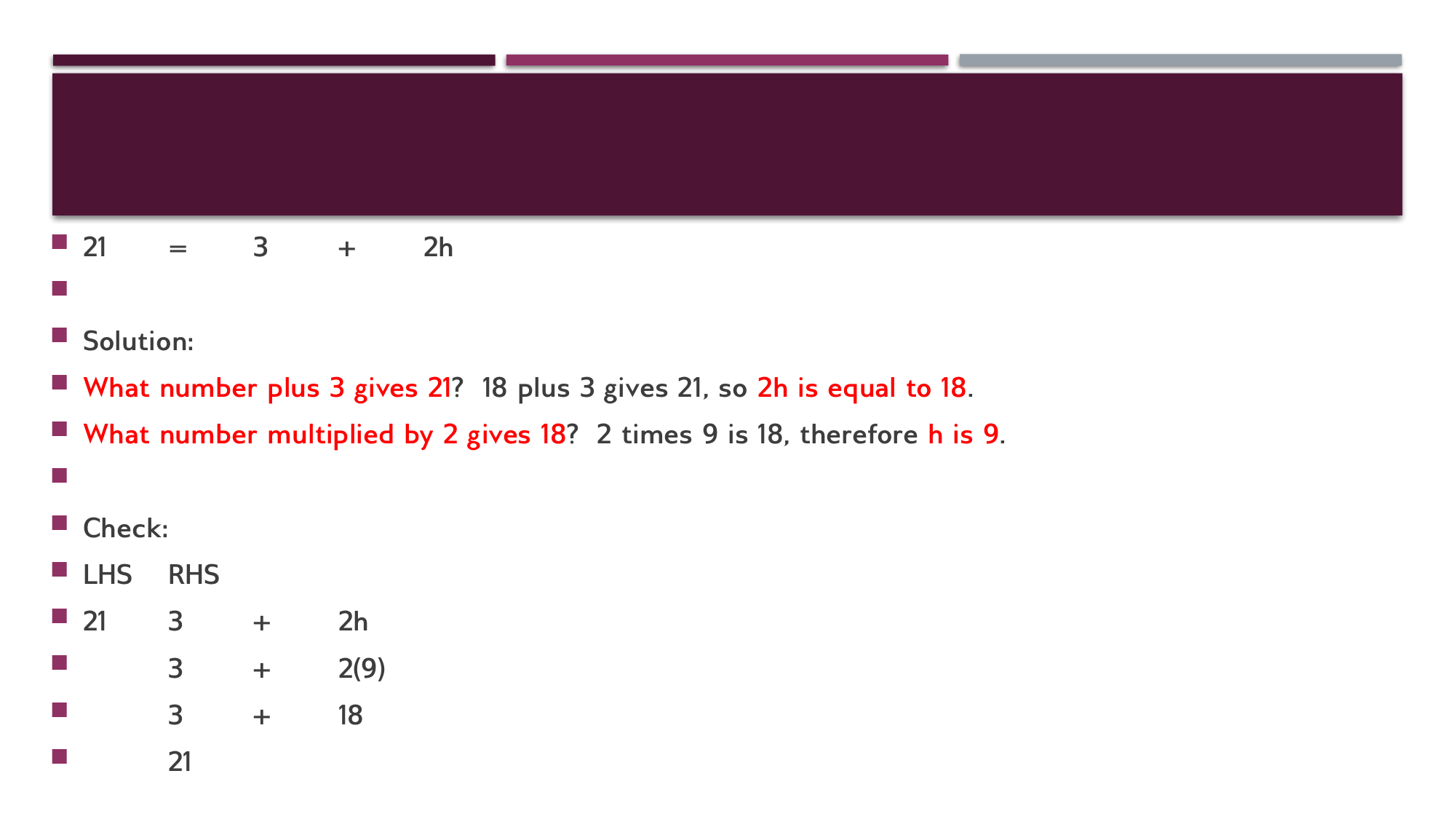

#
21	=	3	+	2h

Solution:
What number plus 3 gives 21?  18 plus 3 gives 21, so 2h is equal to 18.
What number multiplied by 2 gives 18?  2 times 9 is 18, therefore h is 9.

Check:
LHS					RHS
21					3	+	2h
					3	+	2(9)
					3	+	18
					21